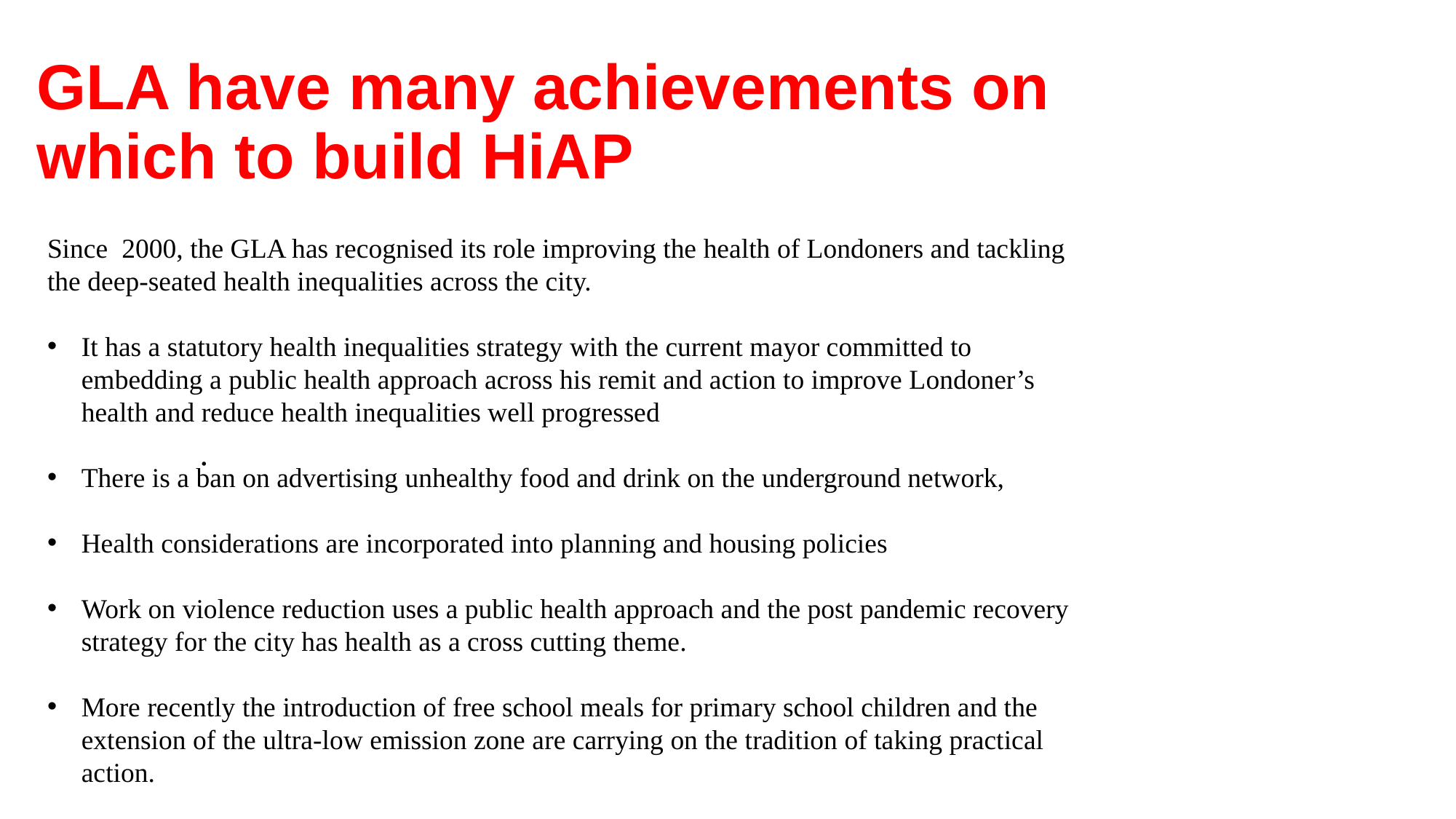

6
# GLA have many achievements on which to build HiAP

Since  2000, the GLA has recognised its role improving the health of Londoners and tackling the deep-seated health inequalities across the city.

It has a statutory health inequalities strategy with the current mayor committed to embedding a public health approach across his remit and action to improve Londoner’s health and reduce health inequalities well progressed

There is a ban on advertising unhealthy food and drink on the underground network,

Health considerations are incorporated into planning and housing policies

Work on violence reduction uses a public health approach and the post pandemic recovery strategy for the city has health as a cross cutting theme.

More recently the introduction of free school meals for primary school children and the extension of the ultra-low emission zone are carrying on the tradition of taking practical action.
.